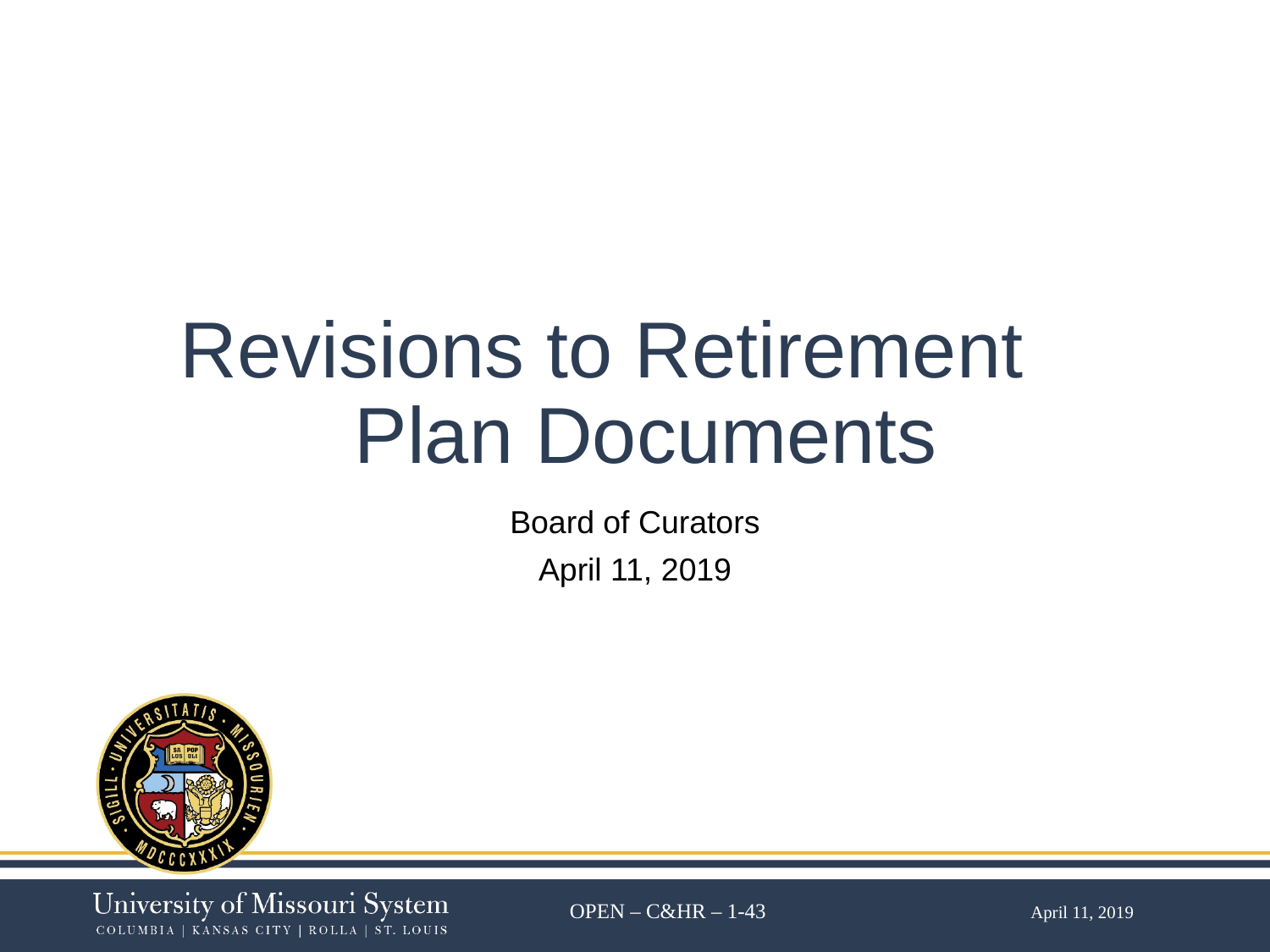

# Revisions to Retirement     Plan Documents
Board of Curators
April 11, 2019
OPEN – C&HR – 1-43                                                  April 11, 2019